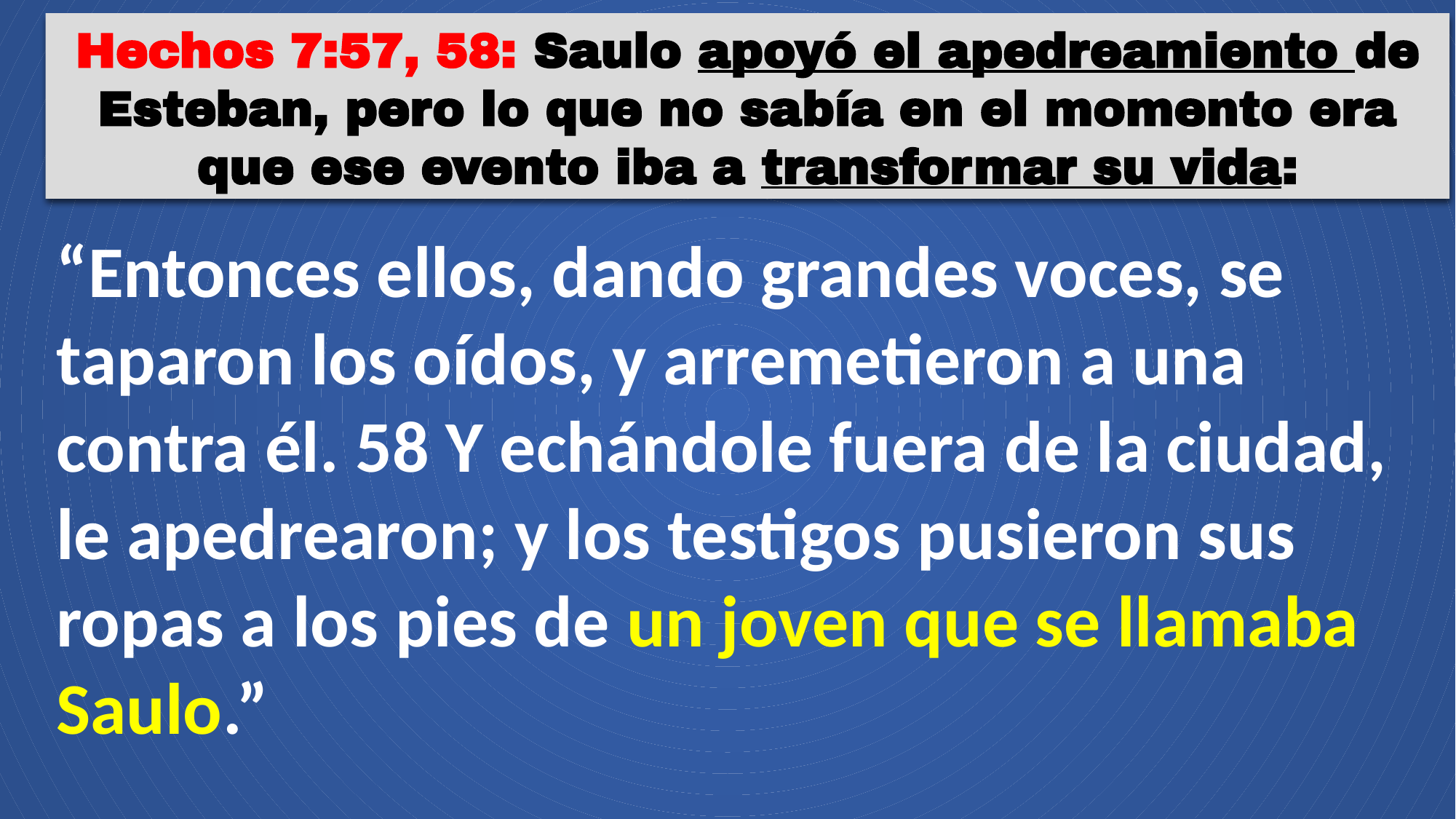

Hechos 7:57, 58: Saulo apoyó el apedreamiento de Esteban, pero lo que no sabía en el momento era que ese evento iba a transformar su vida:
“Entonces ellos, dando grandes voces, se taparon los oídos, y arremetieron a una contra él. 58 Y echándole fuera de la ciudad, le apedrearon; y los testigos pusieron sus ropas a los pies de un joven que se llamaba Saulo.”